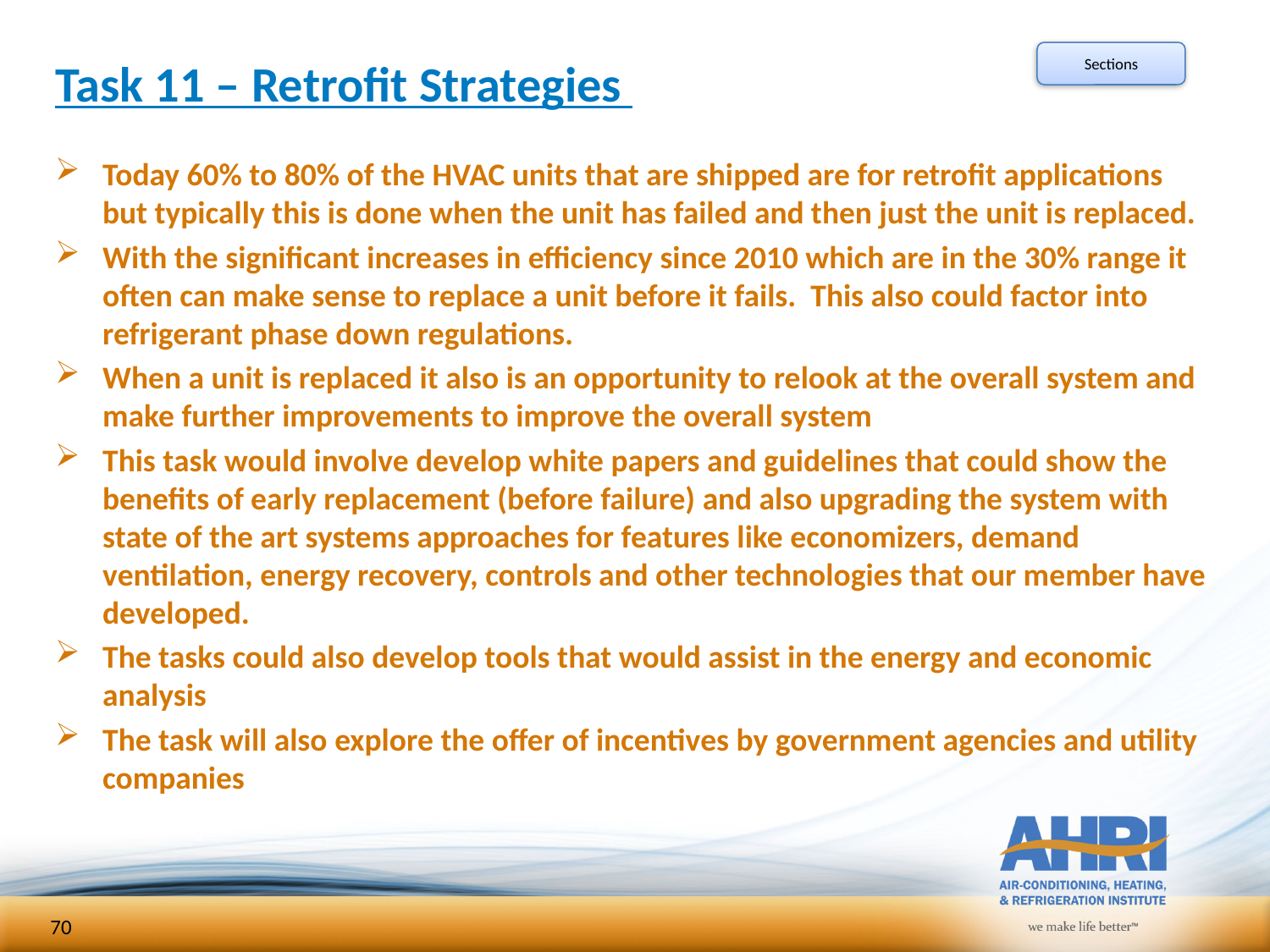

# Task 11 – Retrofit Strategies
Sections
Today 60% to 80% of the HVAC units that are shipped are for retrofit applications but typically this is done when the unit has failed and then just the unit is replaced.
With the significant increases in efficiency since 2010 which are in the 30% range it often can make sense to replace a unit before it fails.  This also could factor into refrigerant phase down regulations.
When a unit is replaced it also is an opportunity to relook at the overall system and make further improvements to improve the overall system
This task would involve develop white papers and guidelines that could show the benefits of early replacement (before failure) and also upgrading the system with state of the art systems approaches for features like economizers, demand ventilation, energy recovery, controls and other technologies that our member have developed.
The tasks could also develop tools that would assist in the energy and economic analysis
The task will also explore the offer of incentives by government agencies and utility companies

70